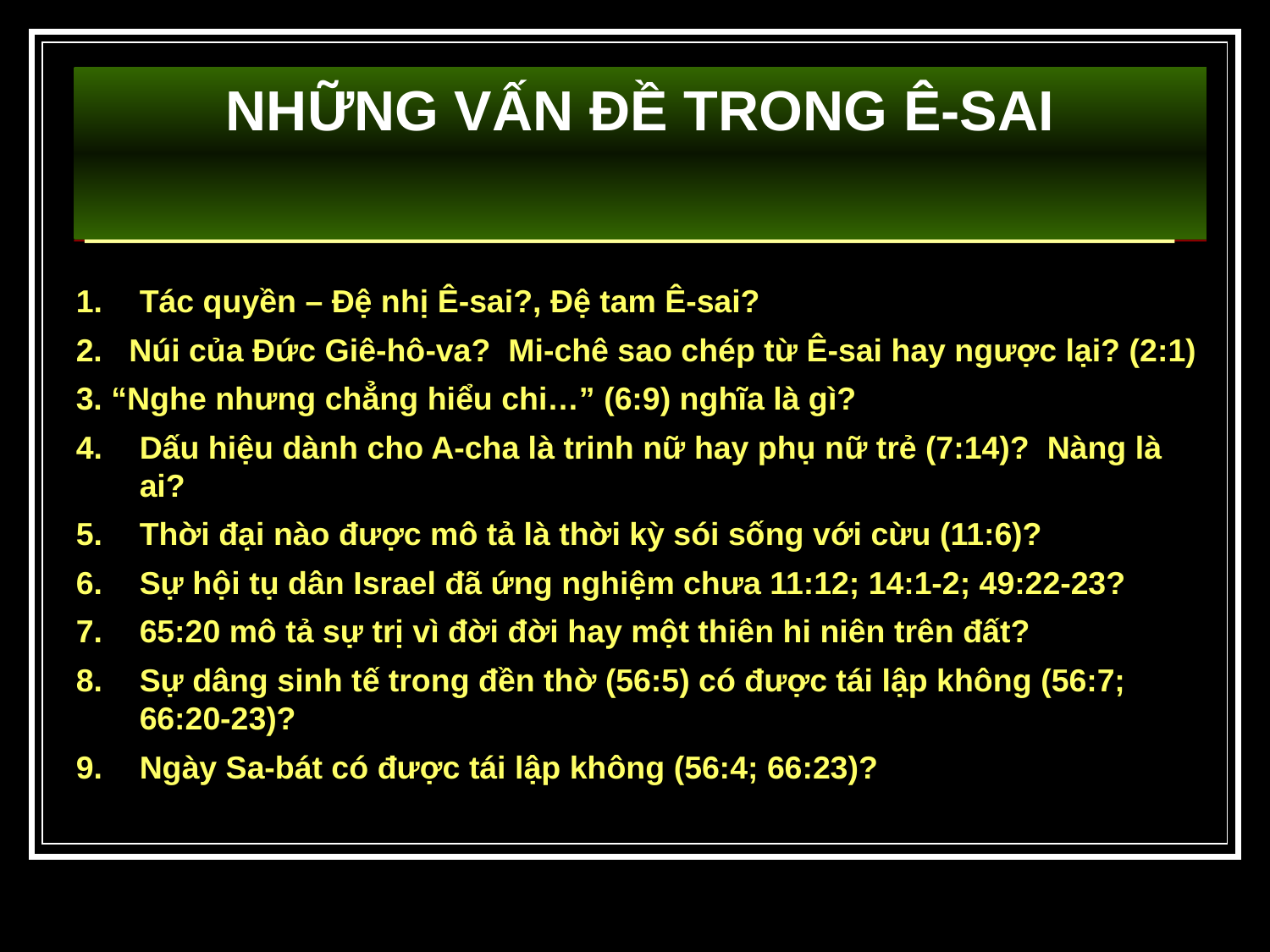

NHỮNG VẤN ĐỀ TRONG Ê-SAI
Ê-sai có nhiều phân đoạn có vấn đề như:
Tác quyền – Đệ nhị Ê-sai?, Đệ tam Ê-sai?
2.   Núi của Đức Giê-hô-va?  Mi-chê sao chép từ Ê-sai hay ngược lại? (2:1)
3. “Nghe nhưng chẳng hiểu chi…” (6:9) nghĩa là gì?
Dấu hiệu dành cho A-cha là trinh nữ hay phụ nữ trẻ (7:14)?  Nàng là ai?
Thời đại nào được mô tả là thời kỳ sói sống với cừu (11:6)?
Sự hội tụ dân Israel đã ứng nghiệm chưa 11:12; 14:1-2; 49:22-23?
65:20 mô tả sự trị vì đời đời hay một thiên hi niên trên đất?
Sự dâng sinh tế trong đền thờ (56:5) có được tái lập không (56:7; 66:20-23)?
Ngày Sa-bát có được tái lập không (56:4; 66:23)?